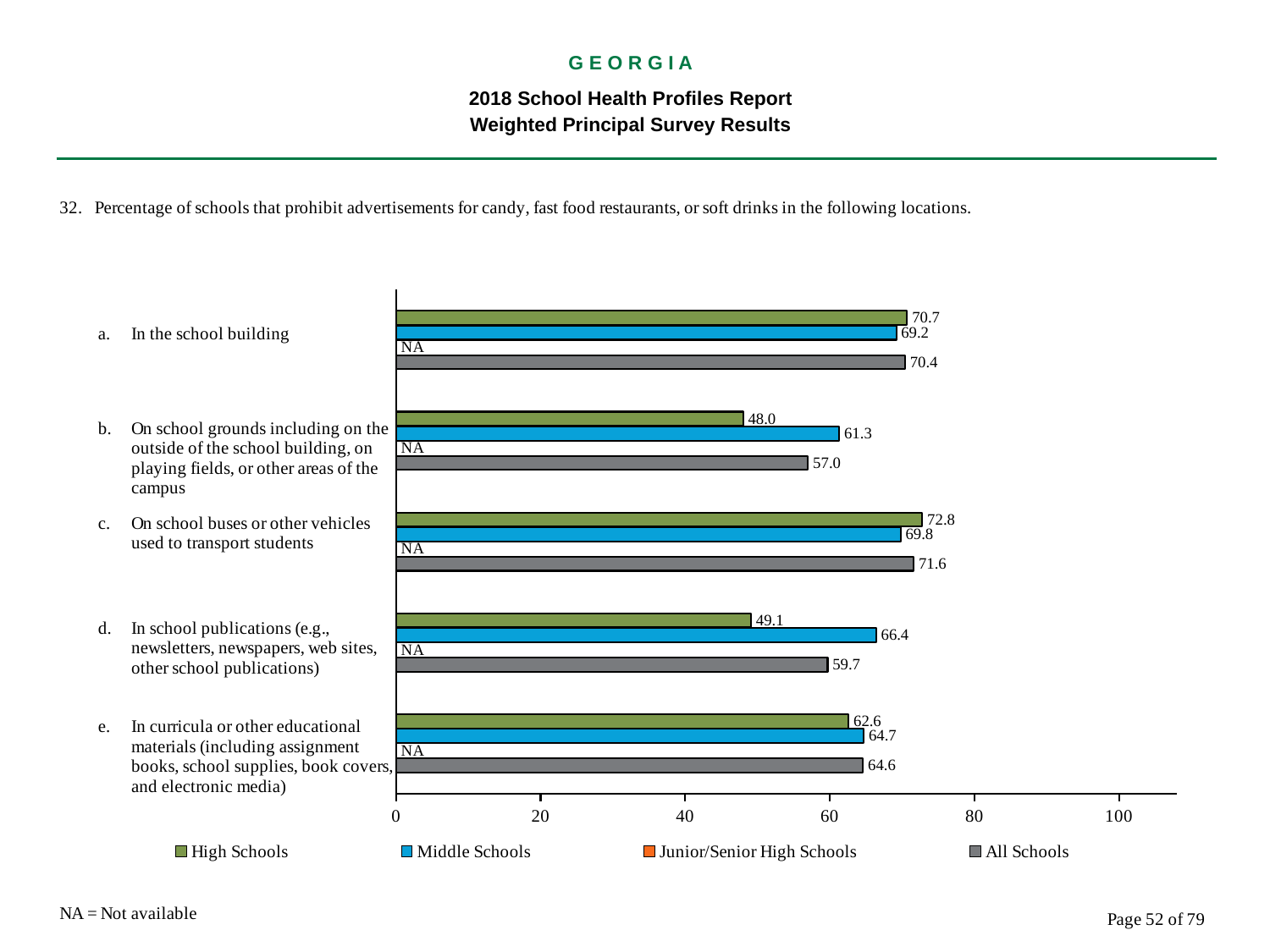

G E O R G I A
2018 School Health Profiles Report
Weighted Principal Survey Results

### Chart

| Category | All Schools | Junior/Senior High Schools | Middle Schools | High Schools |
|---|---|---|---|---|
| In curricula or other educational materials (including assignment books, school supplies, book covers, and electronic media) | 64.6 | 0.0009 | 64.7 | 62.6 |
| In school publications (e.g., newsletters, newspapers, web sites, other school publications) | 59.7 | 0.0009 | 66.4 | 49.1 |
| On school buses or other vehicles used to transport students | 71.6 | 0.0009 | 69.8 | 72.8 |
| On school grounds including on the outside of the school building, on playing fields, or other areas of the campus | 57.0 | 0.0009 | 61.3 | 48.0 |
| In the school building | 70.4 | 0.0009 | 69.2 | 70.7 |